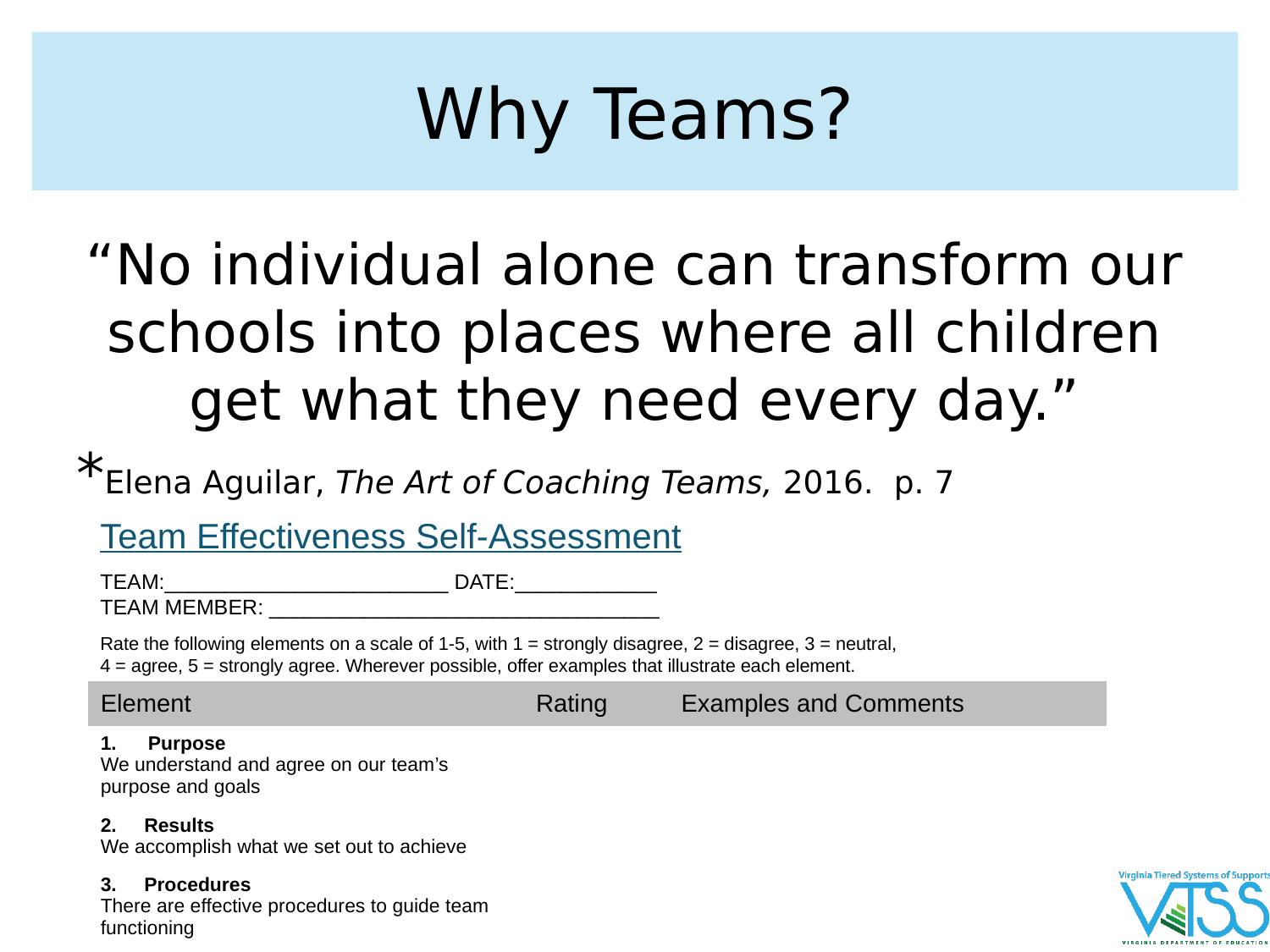

# Why Teams?
“No individual alone can transform our schools into places where all children get what they need every day.”
*Elena Aguilar, The Art of Coaching Teams, 2016.  p. 7
Team Effectiveness Self-Assessment

TEAM:________________________ DATE:____________
TEAM MEMBER: _________________________________

Rate the following elements on a scale of 1-5, with 1 = strongly disagree, 2 = disagree, 3 = neutral,
4 = agree, 5 = strongly agree. Wherever possible, offer examples that illustrate each element.
| Element | Rating | Examples and Comments |
| --- | --- | --- |
| Purpose We understand and agree on our team’s purpose and goals |  |  |
| 2. Results We accomplish what we set out to achieve |  |  |
| 3. Procedures There are effective procedures to guide team functioning |  |  |